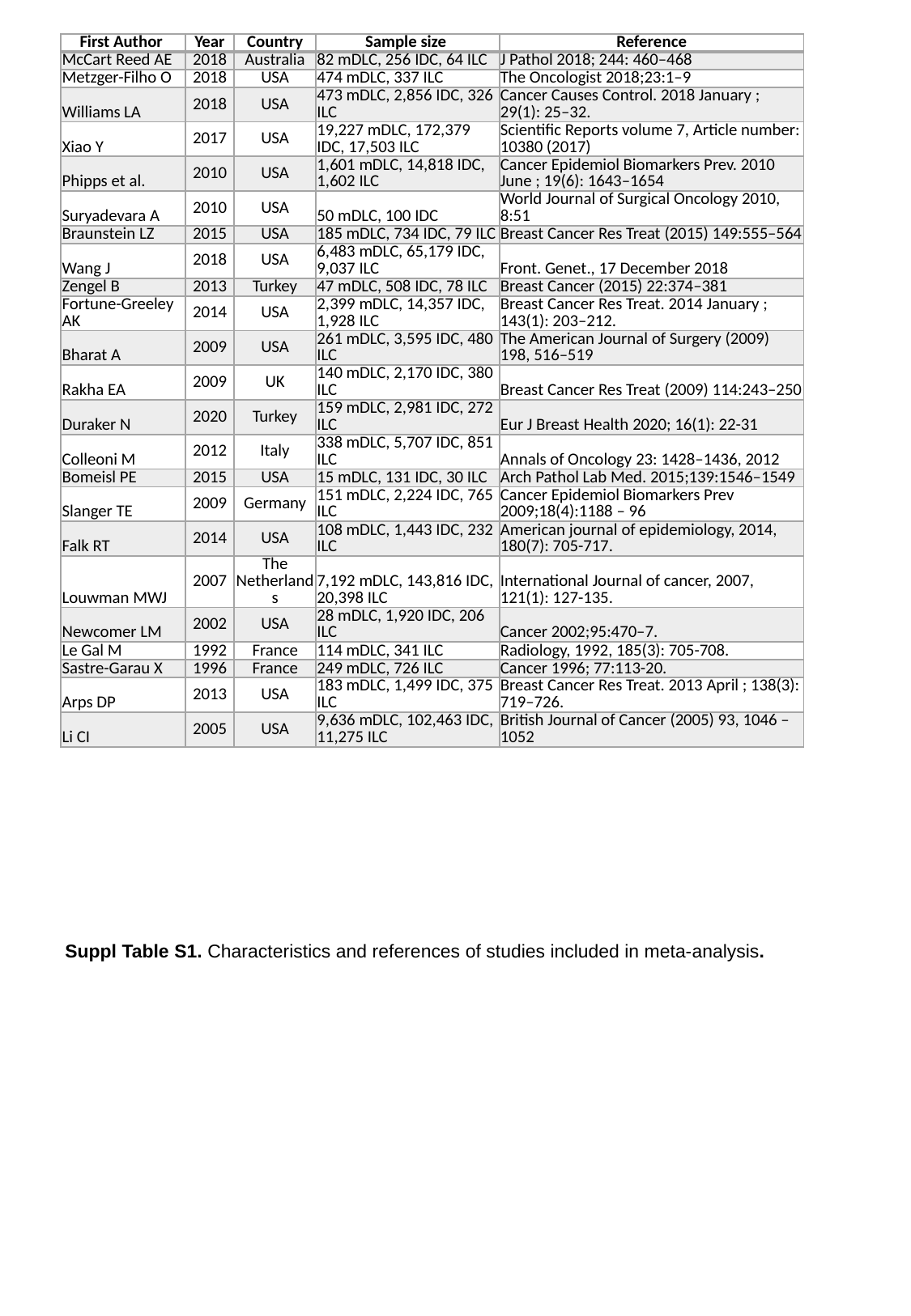

| First Author | Year | Country | Sample size | Reference |
| --- | --- | --- | --- | --- |
| McCart Reed AE | 2018 | Australia | 82 mDLC, 256 IDC, 64 ILC | J Pathol 2018; 244: 460–468 |
| Metzger-Filho O | 2018 | USA | 474 mDLC, 337 ILC | The Oncologist 2018;23:1–9 |
| Williams LA | 2018 | USA | 473 mDLC, 2,856 IDC, 326 ILC | Cancer Causes Control. 2018 January ; 29(1): 25–32. |
| Xiao Y | 2017 | USA | 19,227 mDLC, 172,379 IDC, 17,503 ILC | Scientific Reports volume 7, Article number: 10380 (2017) |
| Phipps et al. | 2010 | USA | 1,601 mDLC, 14,818 IDC, 1,602 ILC | Cancer Epidemiol Biomarkers Prev. 2010 June ; 19(6): 1643–1654 |
| Suryadevara A | 2010 | USA | 50 mDLC, 100 IDC | World Journal of Surgical Oncology 2010, 8:51 |
| Braunstein LZ | 2015 | USA | 185 mDLC, 734 IDC, 79 ILC | Breast Cancer Res Treat (2015) 149:555–564 |
| Wang J | 2018 | USA | 6,483 mDLC, 65,179 IDC, 9,037 ILC | Front. Genet., 17 December 2018 |
| Zengel B | 2013 | Turkey | 47 mDLC, 508 IDC, 78 ILC | Breast Cancer (2015) 22:374–381 |
| Fortune-Greeley AK | 2014 | USA | 2,399 mDLC, 14,357 IDC, 1,928 ILC | Breast Cancer Res Treat. 2014 January ; 143(1): 203–212. |
| Bharat A | 2009 | USA | 261 mDLC, 3,595 IDC, 480 ILC | The American Journal of Surgery (2009) 198, 516–519 |
| Rakha EA | 2009 | UK | 140 mDLC, 2,170 IDC, 380 ILC | Breast Cancer Res Treat (2009) 114:243–250 |
| Duraker N | 2020 | Turkey | 159 mDLC, 2,981 IDC, 272 ILC | Eur J Breast Health 2020; 16(1): 22-31 |
| Colleoni M | 2012 | Italy | 338 mDLC, 5,707 IDC, 851 ILC | Annals of Oncology 23: 1428–1436, 2012 |
| Bomeisl PE | 2015 | USA | 15 mDLC, 131 IDC, 30 ILC | Arch Pathol Lab Med. 2015;139:1546–1549 |
| Slanger TE | 2009 | Germany | 151 mDLC, 2,224 IDC, 765 ILC | Cancer Epidemiol Biomarkers Prev 2009;18(4):1188 – 96 |
| Falk RT | 2014 | USA | 108 mDLC, 1,443 IDC, 232 ILC | American journal of epidemiology, 2014, 180(7): 705-717. |
| Louwman MWJ | 2007 | The Netherlands | 7,192 mDLC, 143,816 IDC, 20,398 ILC | International Journal of cancer, 2007, 121(1): 127-135. |
| Newcomer LM | 2002 | USA | 28 mDLC, 1,920 IDC, 206 ILC | Cancer 2002;95:470–7. |
| Le Gal M | 1992 | France | 114 mDLC, 341 ILC | Radiology, 1992, 185(3): 705-708. |
| Sastre-Garau X | 1996 | France | 249 mDLC, 726 ILC | Cancer 1996; 77:113-20. |
| Arps DP | 2013 | USA | 183 mDLC, 1,499 IDC, 375 ILC | Breast Cancer Res Treat. 2013 April ; 138(3): 719–726. |
| Li CI | 2005 | USA | 9,636 mDLC, 102,463 IDC, 11,275 ILC | British Journal of Cancer (2005) 93, 1046 – 1052 |
Suppl Table S1. Characteristics and references of studies included in meta-analysis.